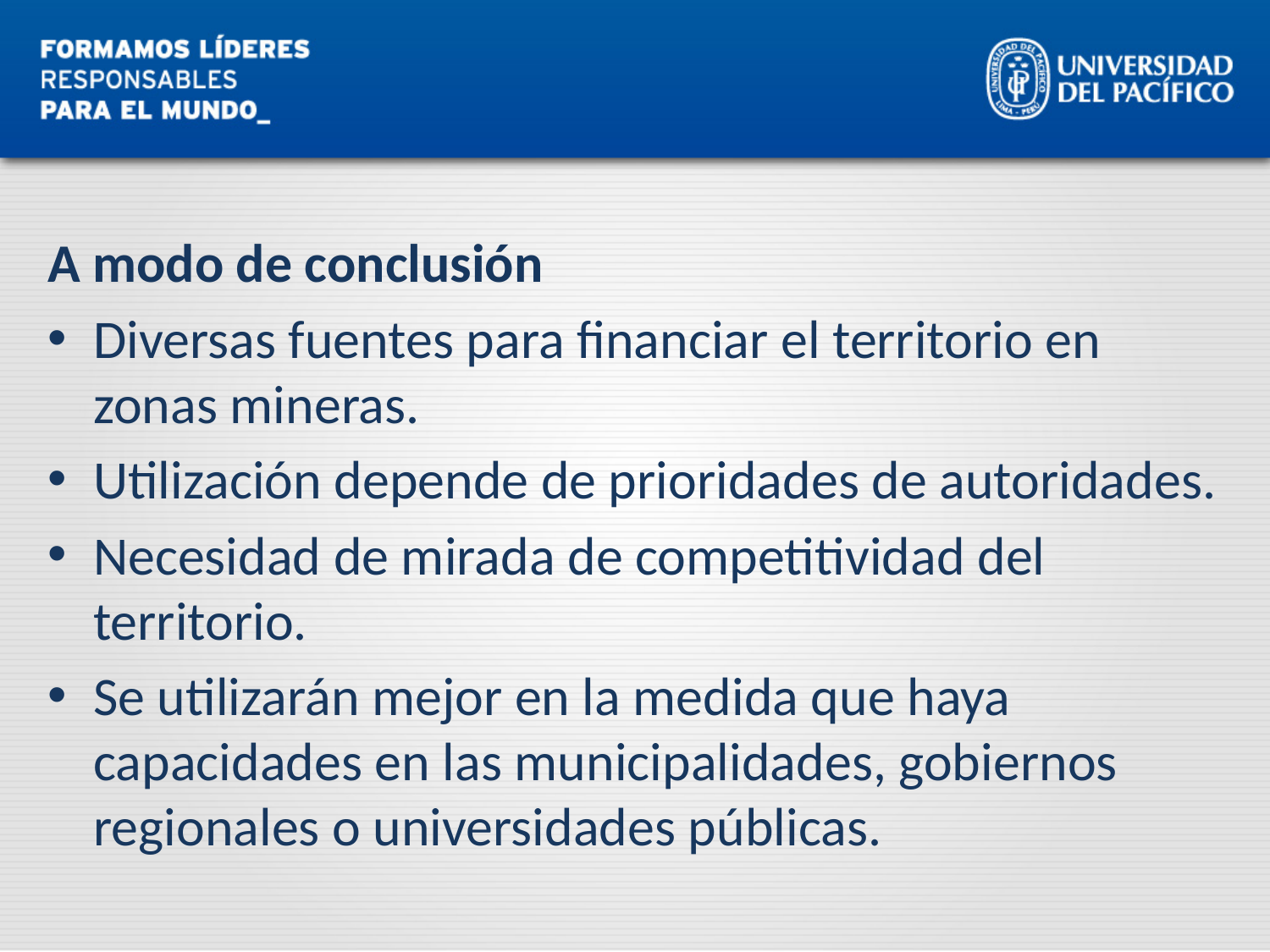

#
A modo de conclusión
Diversas fuentes para financiar el territorio en zonas mineras.
Utilización depende de prioridades de autoridades.
Necesidad de mirada de competitividad del territorio.
Se utilizarán mejor en la medida que haya capacidades en las municipalidades, gobiernos regionales o universidades públicas.